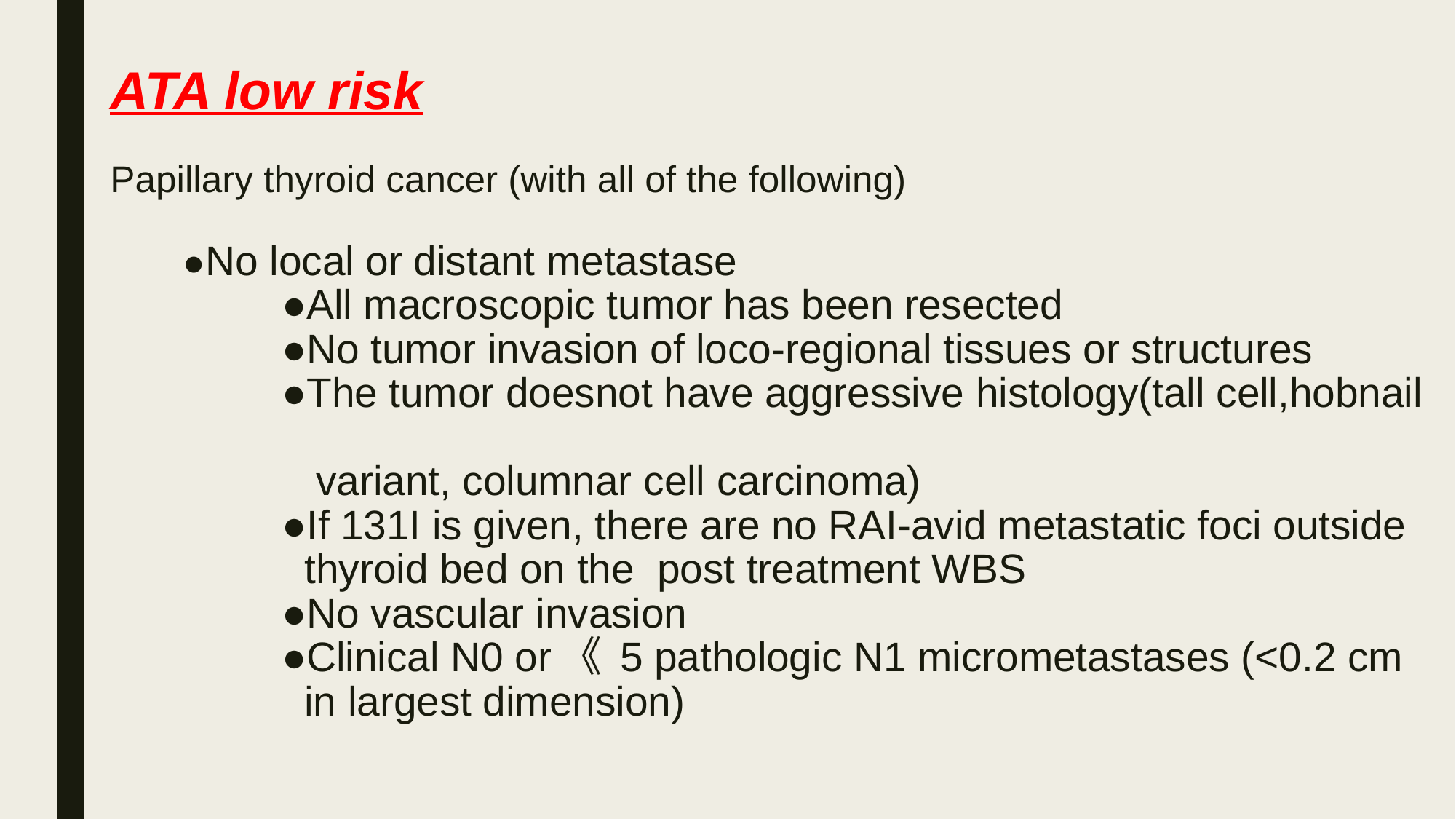

# ATA low risk Papillary thyroid cancer (with all of the following) ●No local or distant metastase ●All macroscopic tumor has been resected ●No tumor invasion of loco-regional tissues or structures ●The tumor doesnot have aggressive histology(tall cell,hobnail variant, columnar cell carcinoma) ●If 131I is given, there are no RAI-avid metastatic foci outside thyroid bed on the  post treatment WBS ●No vascular invasion ●Clinical N0 or《 5 pathologic N1 micrometastases (<0.2 cm in largest dimension)